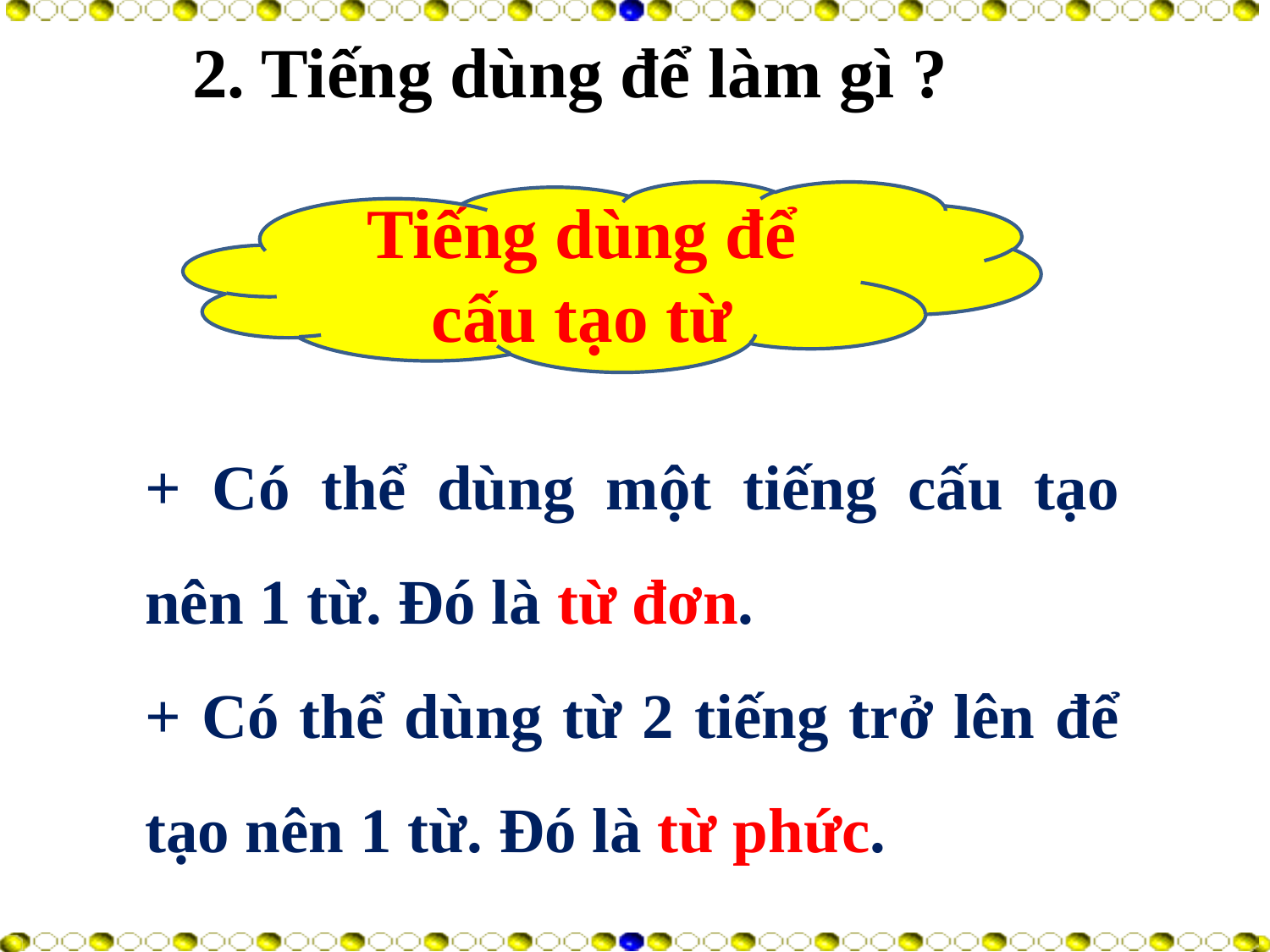

2. Tiếng dùng để làm gì ?
Tiếng dùng để cấu tạo từ
+ Có thể dùng một tiếng cấu tạo nên 1 từ. Đó là từ đơn.
+ Có thể dùng từ 2 tiếng trở lên để tạo nên 1 từ. Đó là từ phức.